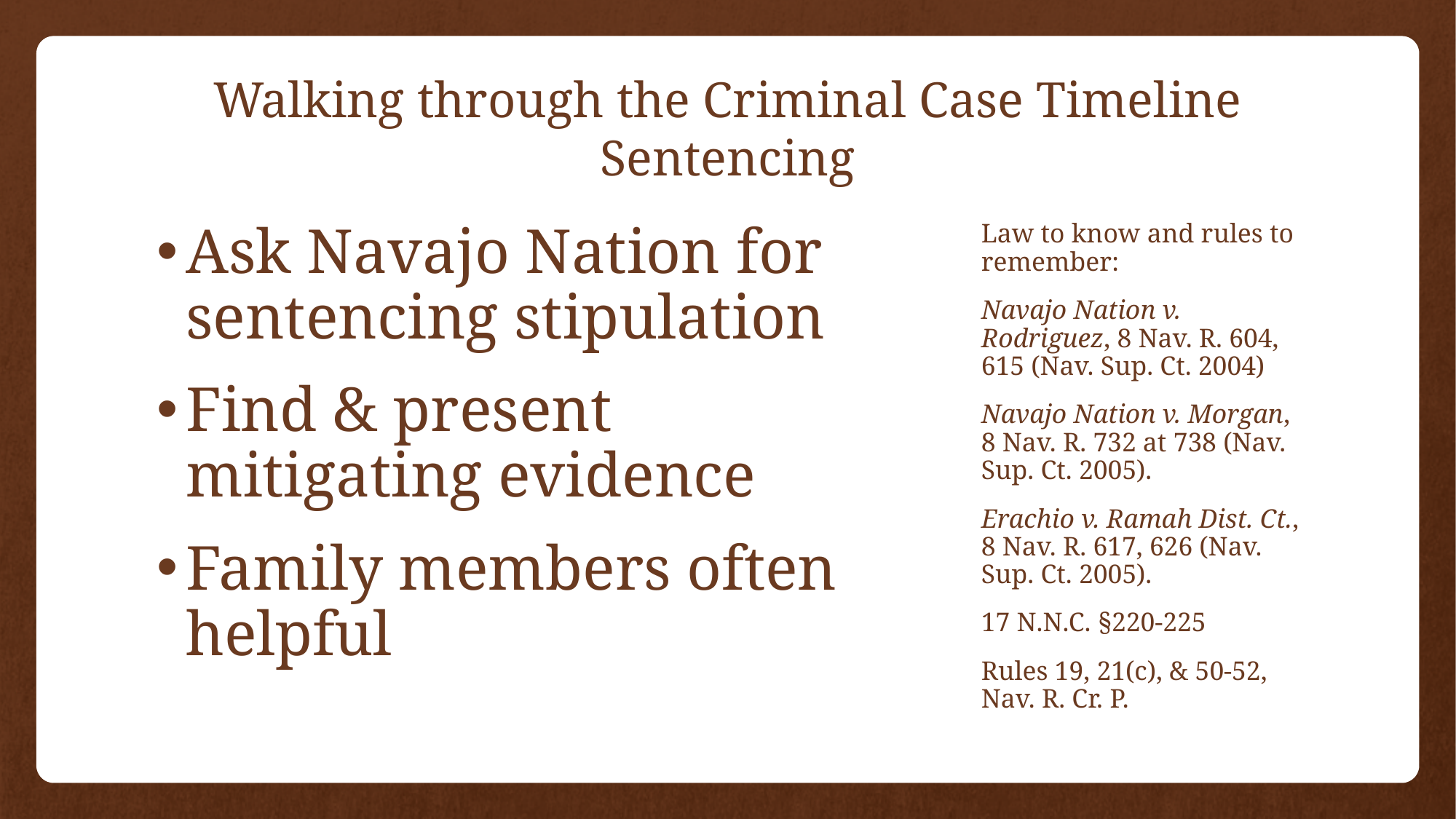

# Walking through the Criminal Case Timeline Sentencing
Ask Navajo Nation for sentencing stipulation
Find & present mitigating evidence
Family members often helpful
Law to know and rules to remember:
Navajo Nation v. Rodriguez, 8 Nav. R. 604, 615 (Nav. Sup. Ct. 2004)
Navajo Nation v. Morgan, 8 Nav. R. 732 at 738 (Nav. Sup. Ct. 2005).
Erachio v. Ramah Dist. Ct., 8 Nav. R. 617, 626 (Nav. Sup. Ct. 2005).
17 N.N.C. §220-225
Rules 19, 21(c), & 50-52, Nav. R. Cr. P.